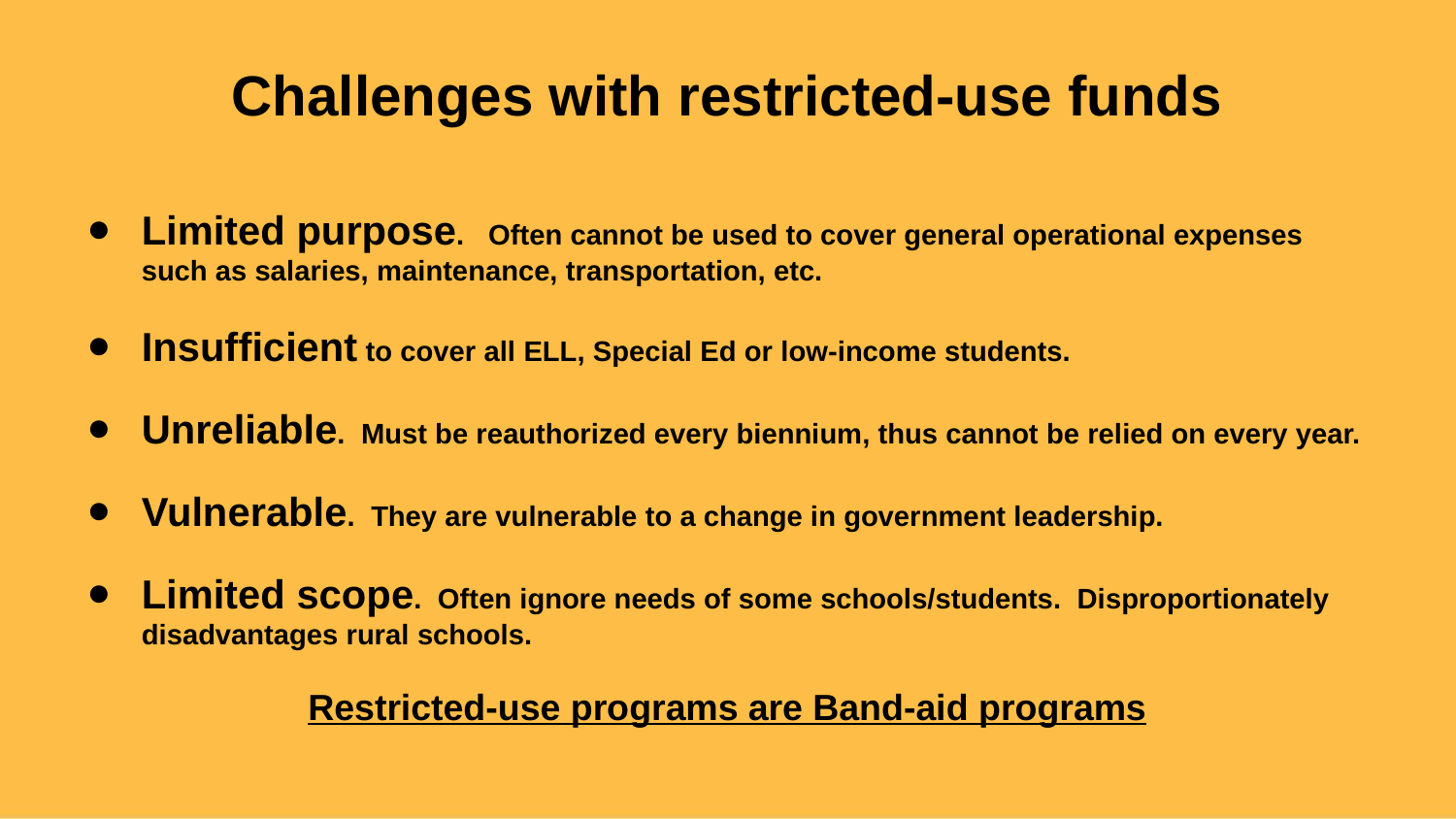

# Challenges with restricted-use funds
Limited purpose.   Often cannot be used to cover general operational expenses such as salaries, maintenance, transportation, etc.

Insufficient to cover all ELL, Special Ed or low-income students.

Unreliable.  Must be reauthorized every biennium, thus cannot be relied on every year.

Vulnerable.  They are vulnerable to a change in government leadership.

Limited scope.  Often ignore needs of some schools/students.  Disproportionately disadvantages rural schools.

Restricted-use programs are Band-aid programs